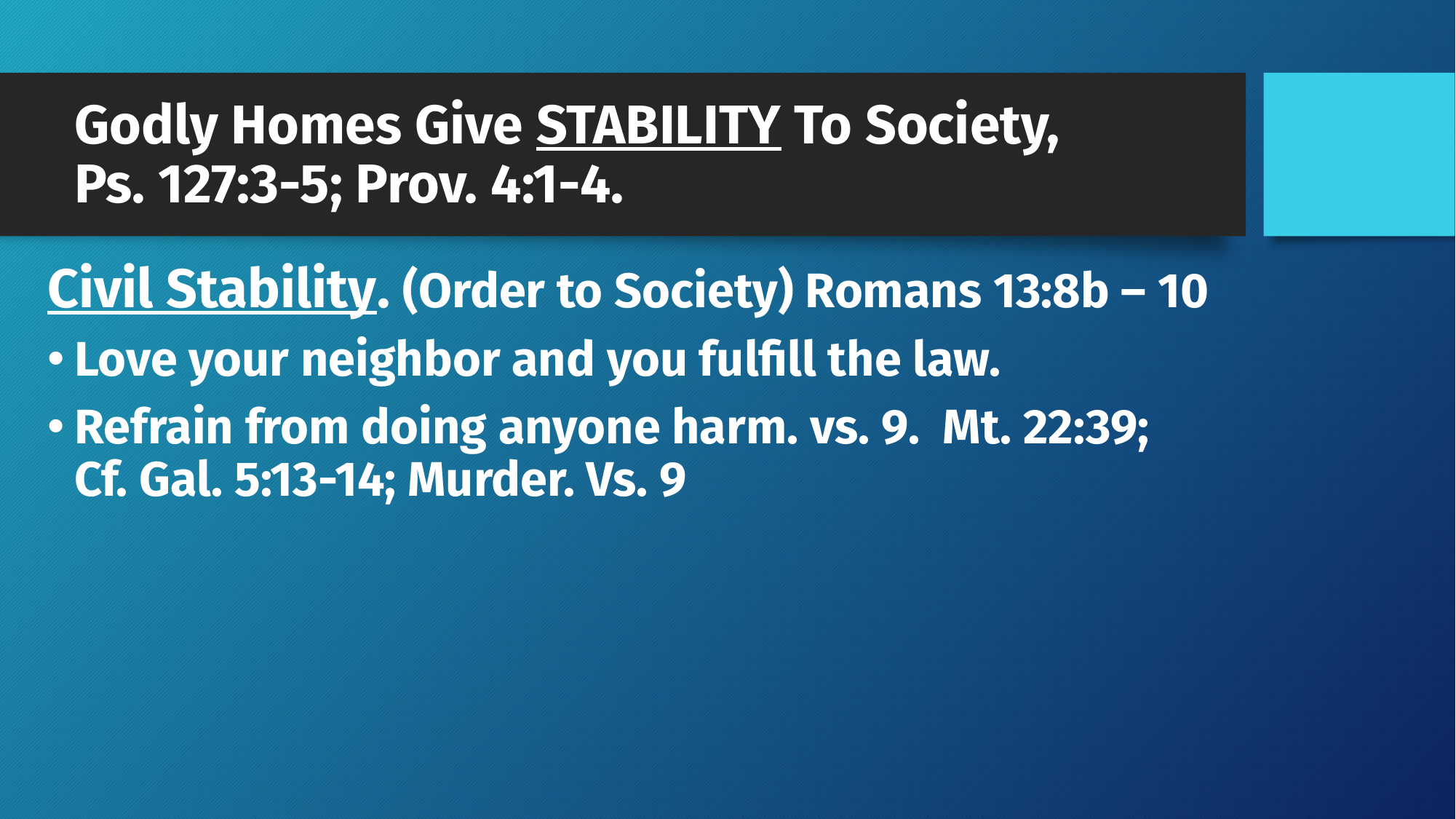

# Godly Homes Give STABILITY To Society, Ps. 127:3-5; Prov. 4:1-4.
Civil Stability. (Order to Society) Romans 13:8b – 10
Love your neighbor and you fulfill the law.
Refrain from doing anyone harm. vs. 9.  Mt. 22:39;
Cf. Gal. 5:13-14; Murder. Vs. 9